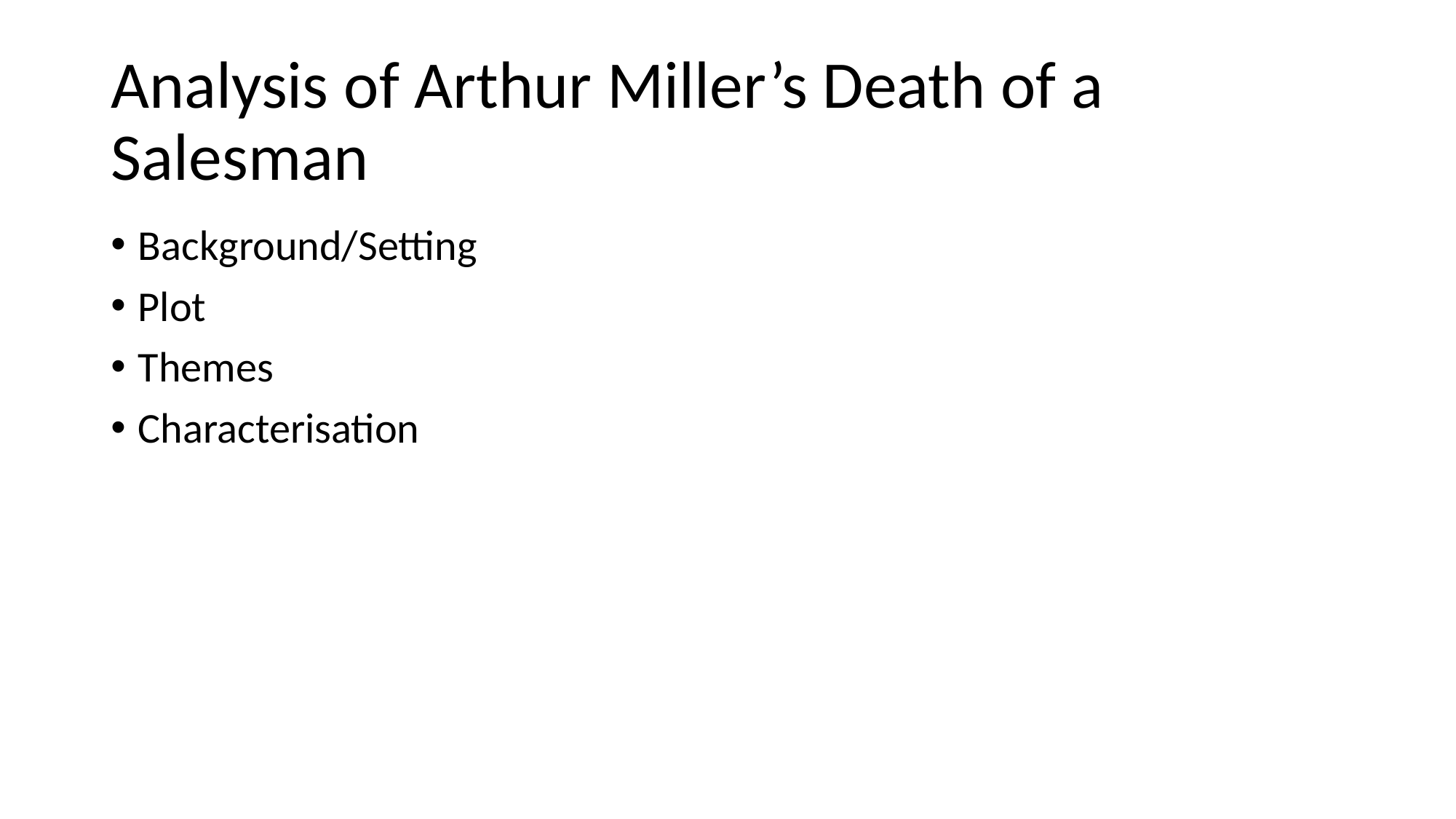

# Analysis of Arthur Miller’s Death of a Salesman
Background/Setting
Plot
Themes
Characterisation